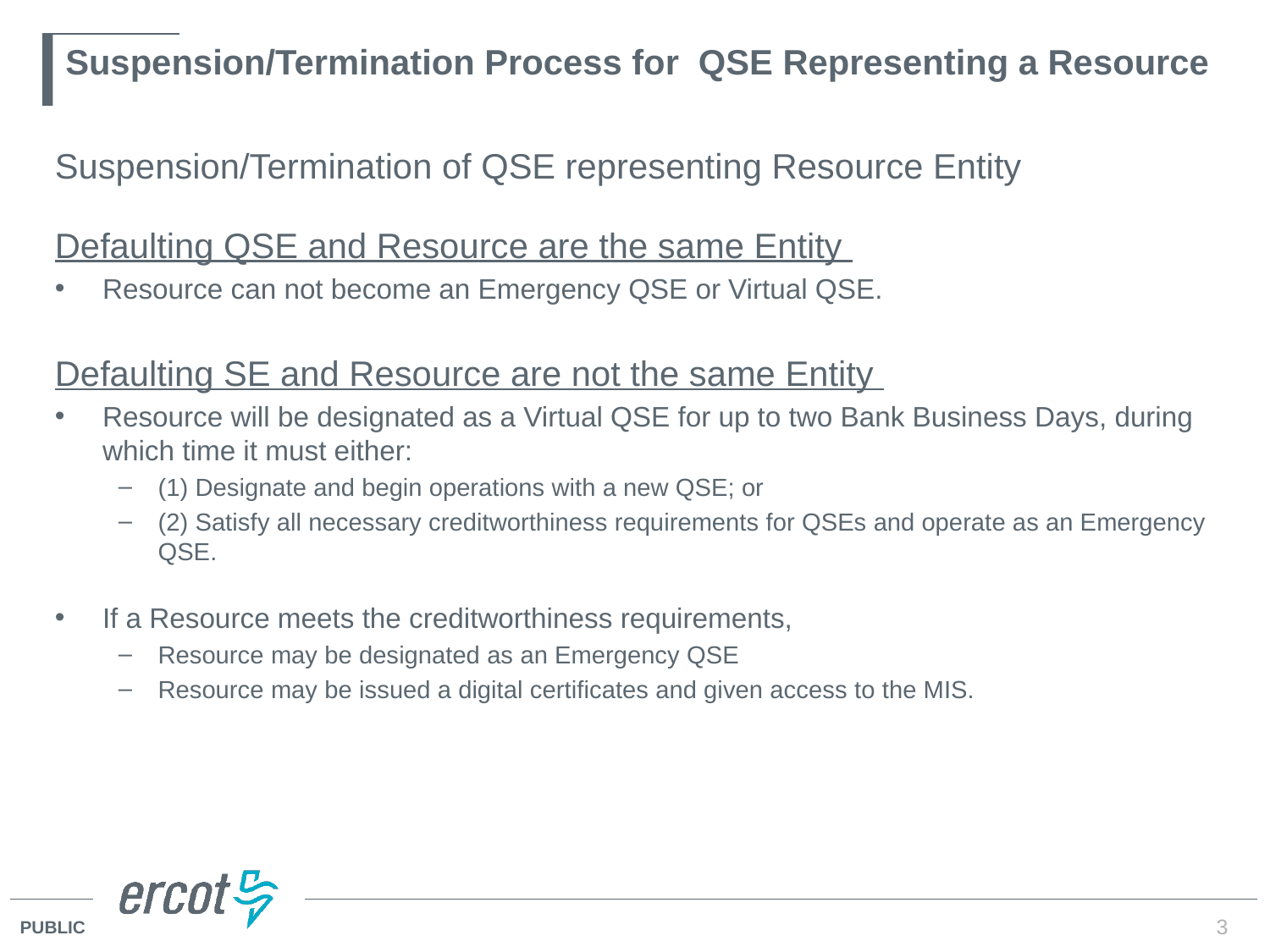

# Suspension/Termination Process for  QSE Representing a Resource
Suspension/Termination of QSE representing Resource Entity

Defaulting QSE and Resource are the same Entity
Resource can not become an Emergency QSE or Virtual QSE.

Defaulting SE and Resource are not the same Entity
Resource will be designated as a Virtual QSE for up to two Bank Business Days, during which time it must either:
(1) Designate and begin operations with a new QSE; or
(2) Satisfy all necessary creditworthiness requirements for QSEs and operate as an Emergency QSE.

If a Resource meets the creditworthiness requirements,
Resource may be designated as an Emergency QSE
Resource may be issued a digital certificates and given access to the MIS.
3